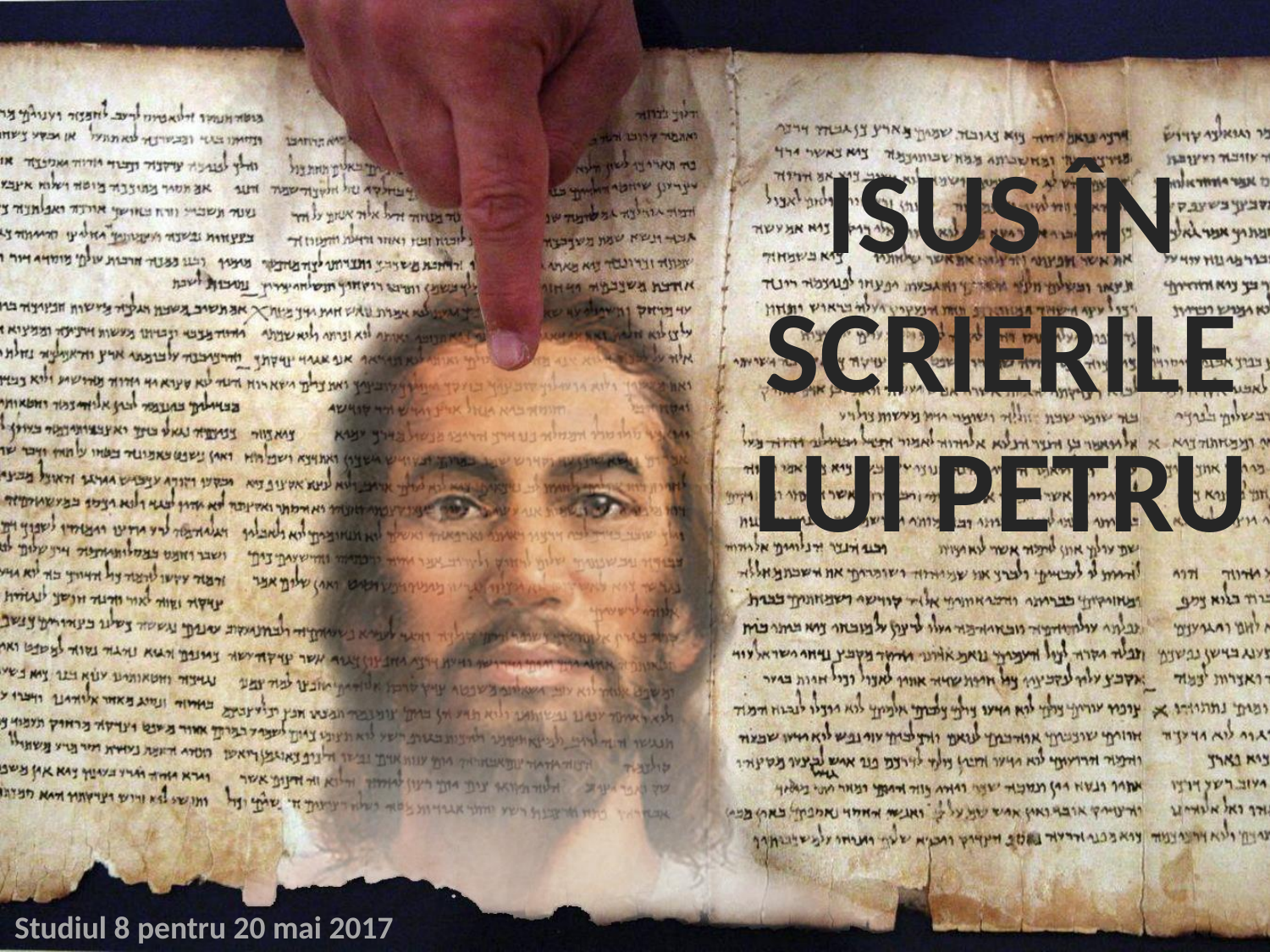

ISUS ÎN SCRIERILE LUI PETRU
Studiul 8 pentru 20 mai 2017